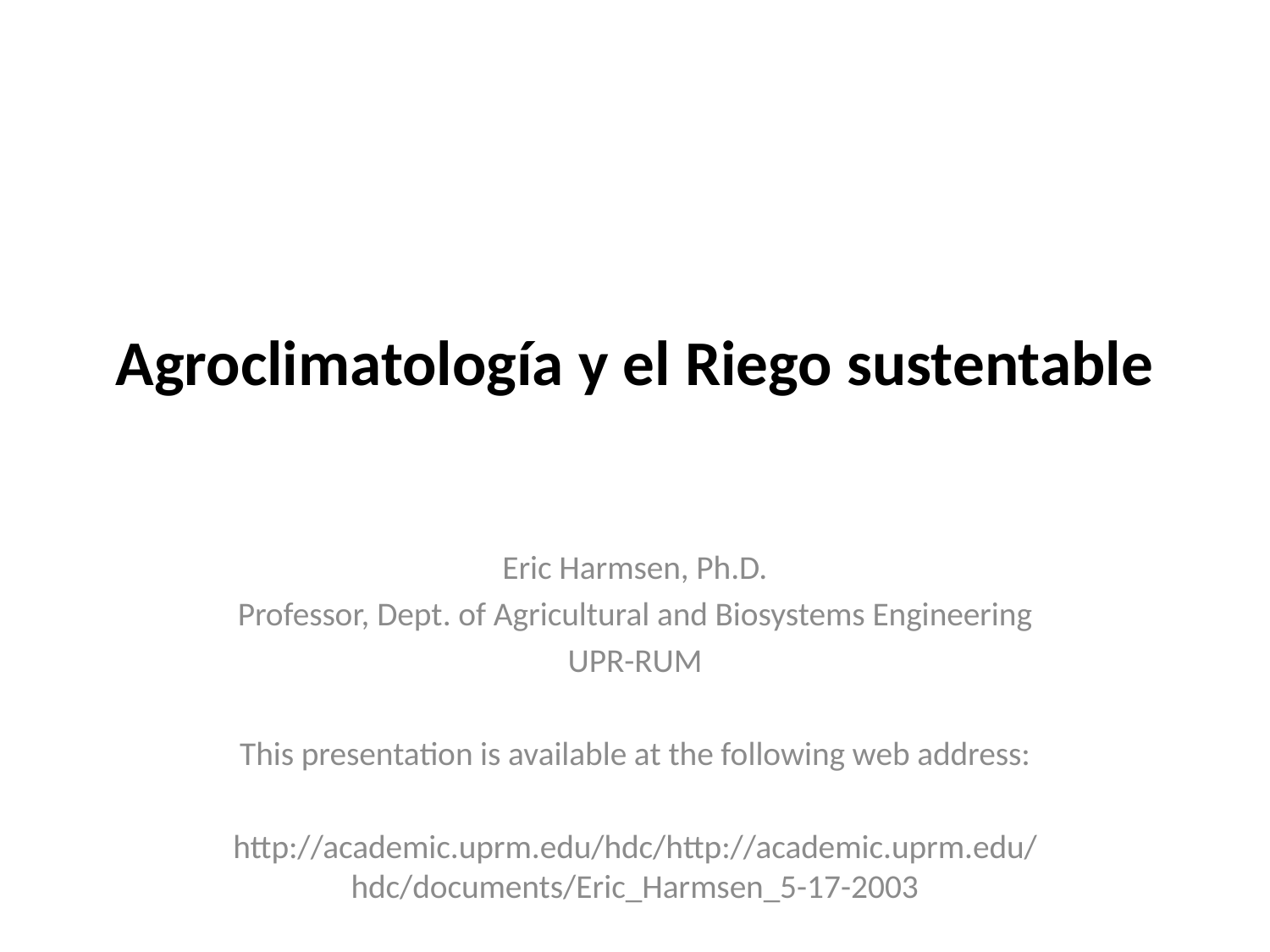

# Agroclimatología y el Riego sustentable
Eric Harmsen, Ph.D.
Professor, Dept. of Agricultural and Biosystems Engineering
UPR-RUM

This presentation is available at the following web address:

http://academic.uprm.edu/hdc/http://academic.uprm.edu/hdc/documents/Eric_Harmsen_5-17-2003